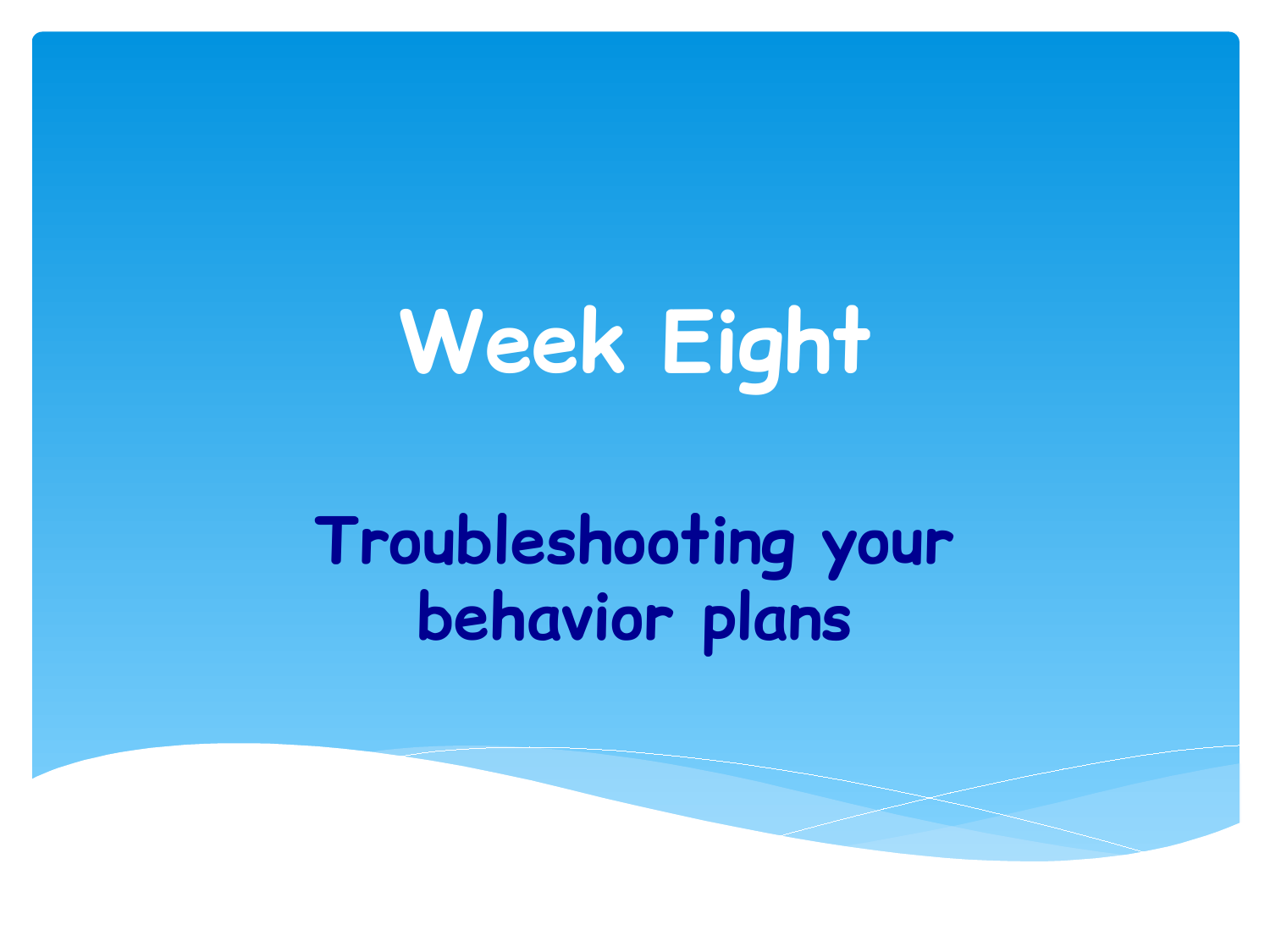

# Week Eight
Troubleshooting your behavior plans